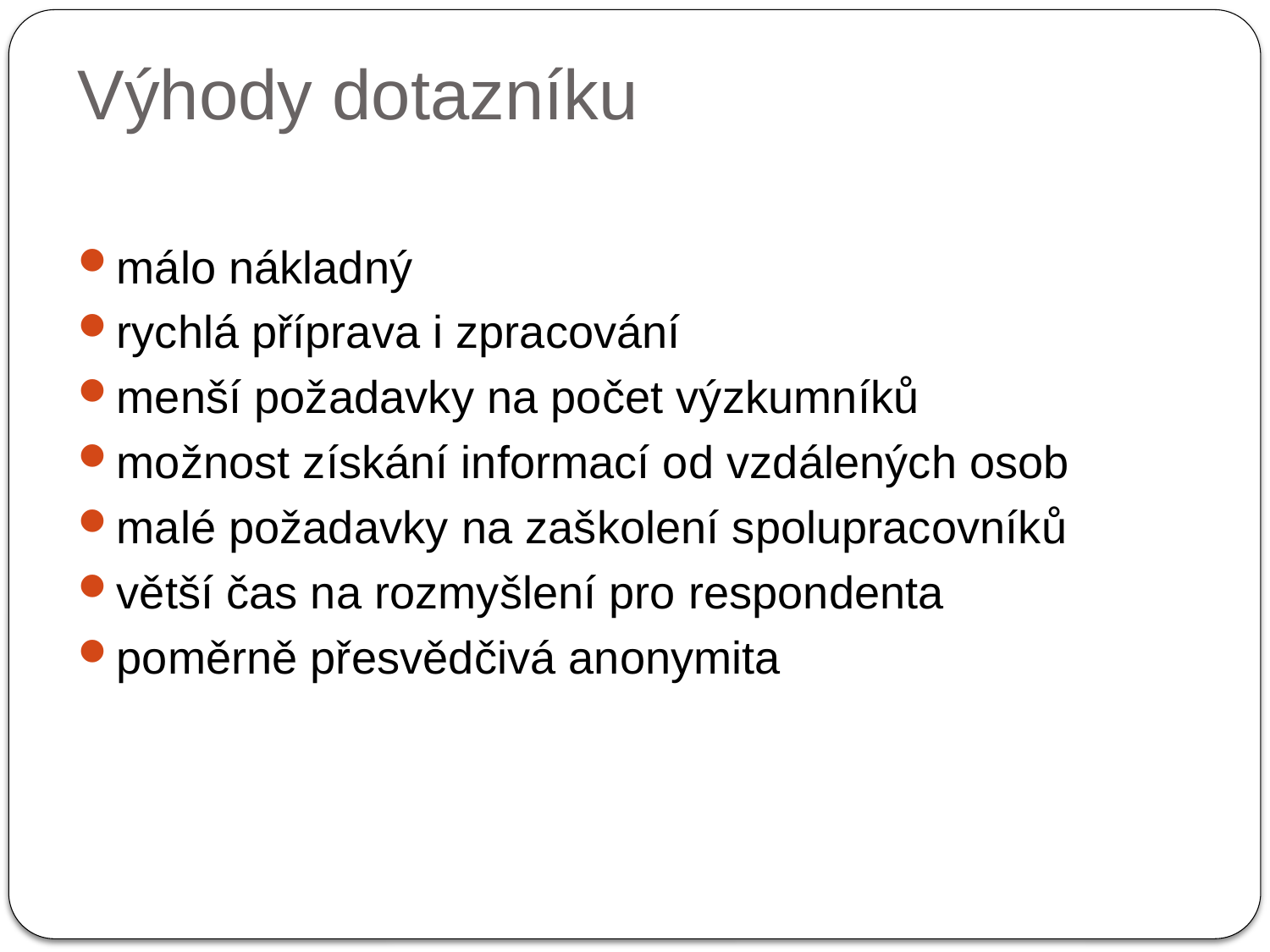

# Výhody dotazníku

málo nákladný
rychlá příprava i zpracování
menší požadavky na počet výzkumníků
možnost získání informací od vzdálených osob
malé požadavky na zaškolení spolupracovníků
větší čas na rozmyšlení pro respondenta
poměrně přesvědčivá anonymita